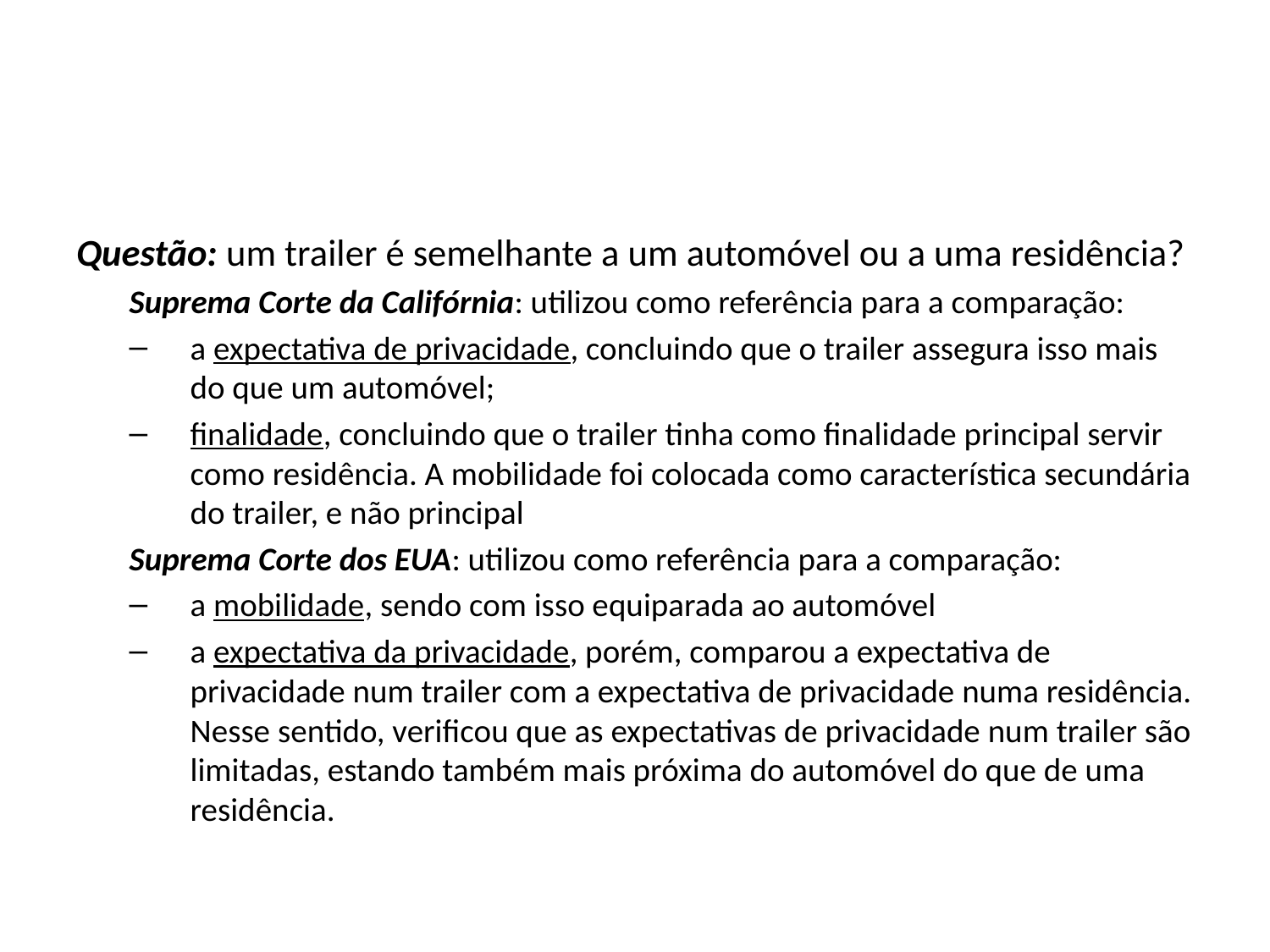

#
Questão: um trailer é semelhante a um automóvel ou a uma residência?
Suprema Corte da Califórnia: utilizou como referência para a comparação:
a expectativa de privacidade, concluindo que o trailer assegura isso mais do que um automóvel;
finalidade, concluindo que o trailer tinha como finalidade principal servir como residência. A mobilidade foi colocada como característica secundária do trailer, e não principal
Suprema Corte dos EUA: utilizou como referência para a comparação:
a mobilidade, sendo com isso equiparada ao automóvel
a expectativa da privacidade, porém, comparou a expectativa de privacidade num trailer com a expectativa de privacidade numa residência. Nesse sentido, verificou que as expectativas de privacidade num trailer são limitadas, estando também mais próxima do automóvel do que de uma residência.